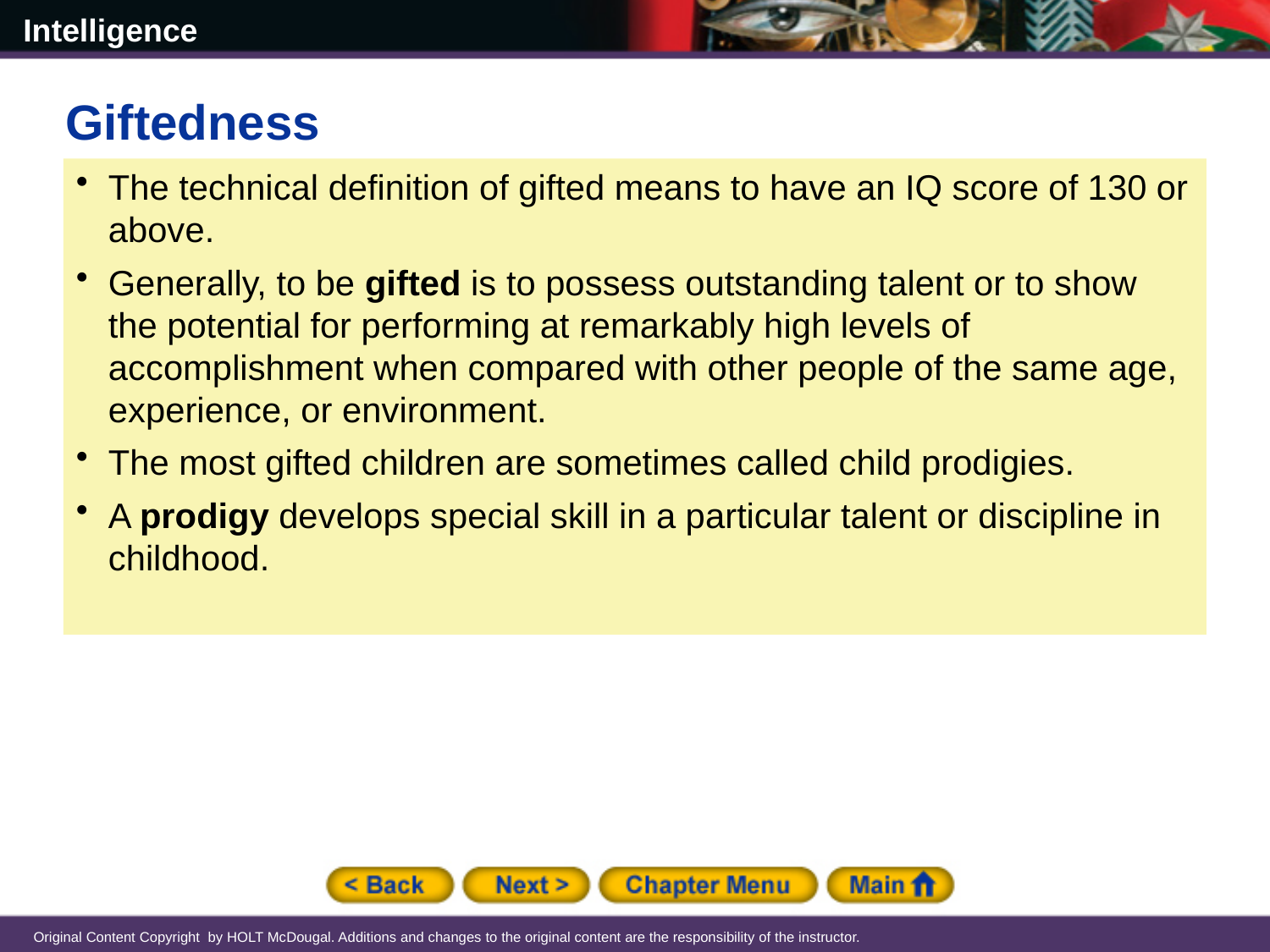

Giftedness
The technical definition of gifted means to have an IQ score of 130 or above.
Generally, to be gifted is to possess outstanding talent or to show the potential for performing at remarkably high levels of accomplishment when compared with other people of the same age, experience, or environment.
The most gifted children are sometimes called child prodigies.
A prodigy develops special skill in a particular talent or discipline in childhood.